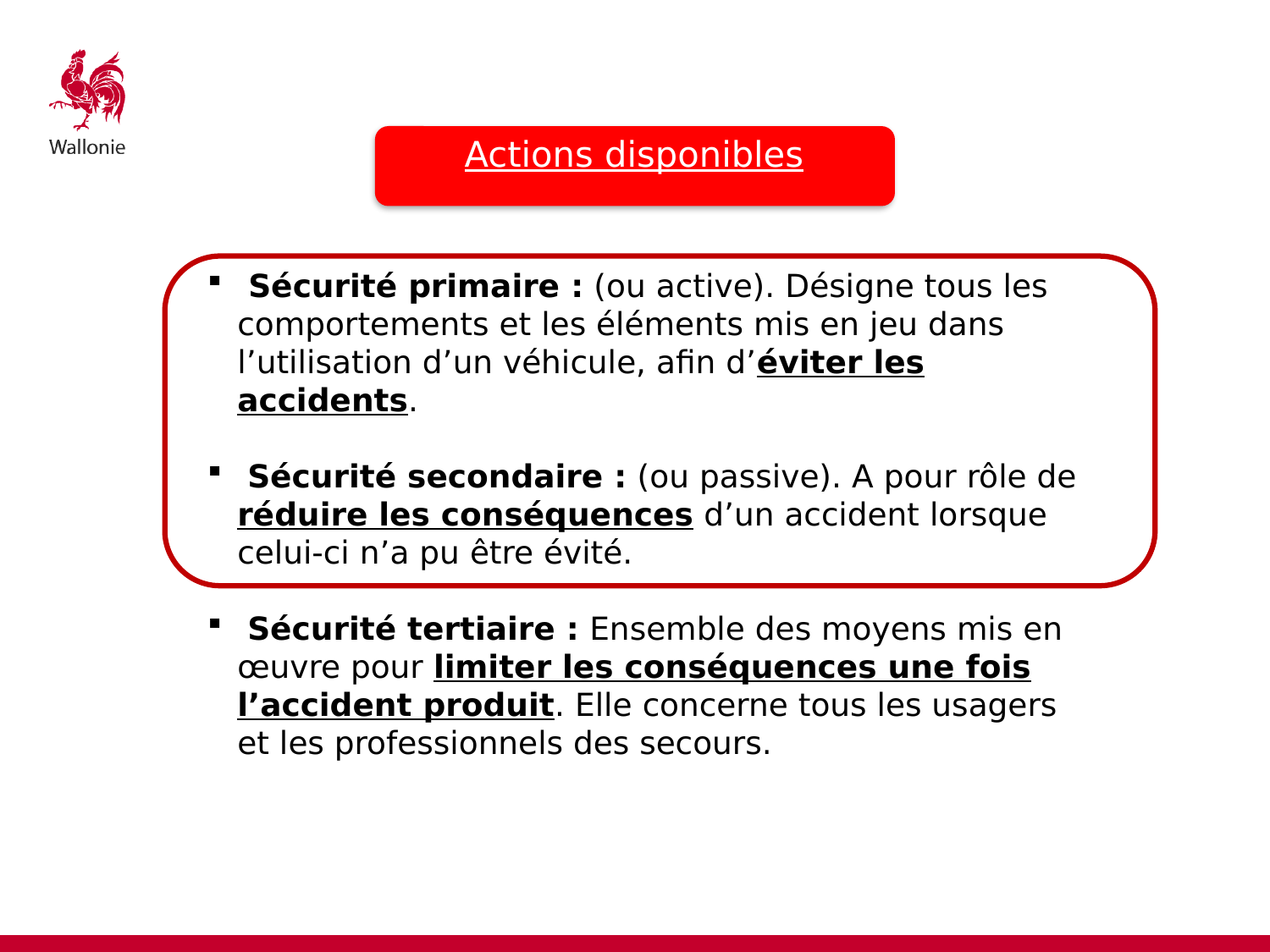

Actions disponibles

 Sécurité primaire : (ou active). Désigne tous les comportements et les éléments mis en jeu dans l’utilisation d’un véhicule, afin d’éviter les accidents.

 Sécurité secondaire : (ou passive). A pour rôle de réduire les conséquences d’un accident lorsque celui-ci n’a pu être évité.

 Sécurité tertiaire : Ensemble des moyens mis en œuvre pour limiter les conséquences une fois l’accident produit. Elle concerne tous les usagers et les professionnels des secours.